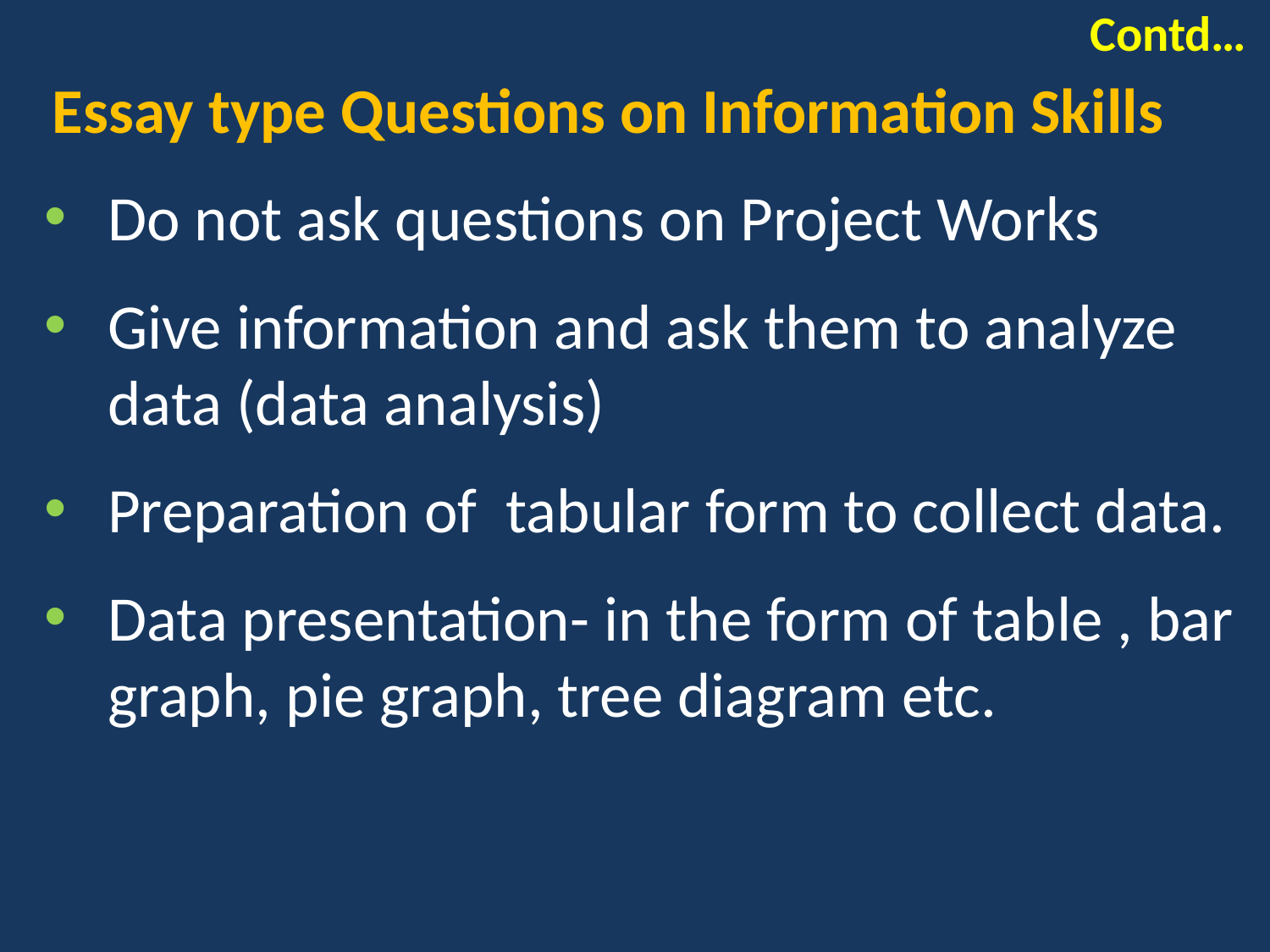

# Contd…
Essay type Questions on Information Skills
Do not ask questions on Project Works
Give information and ask them to analyze data (data analysis)
Preparation of  tabular form to collect data.
Data presentation- in the form of table , bar graph, pie graph, tree diagram etc.